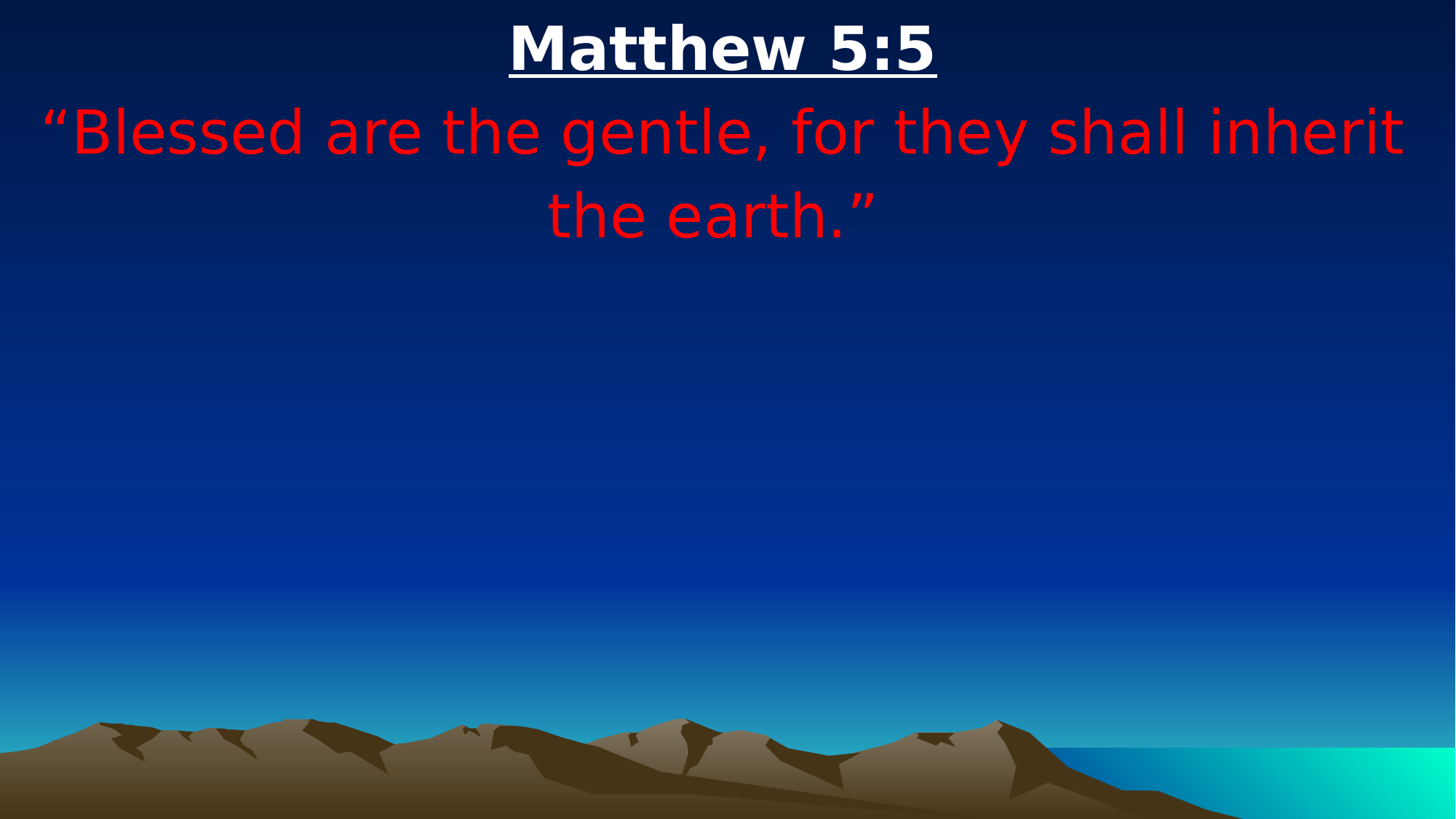

Matthew 5:5
“Blessed are the gentle, for they shall inherit the earth.”